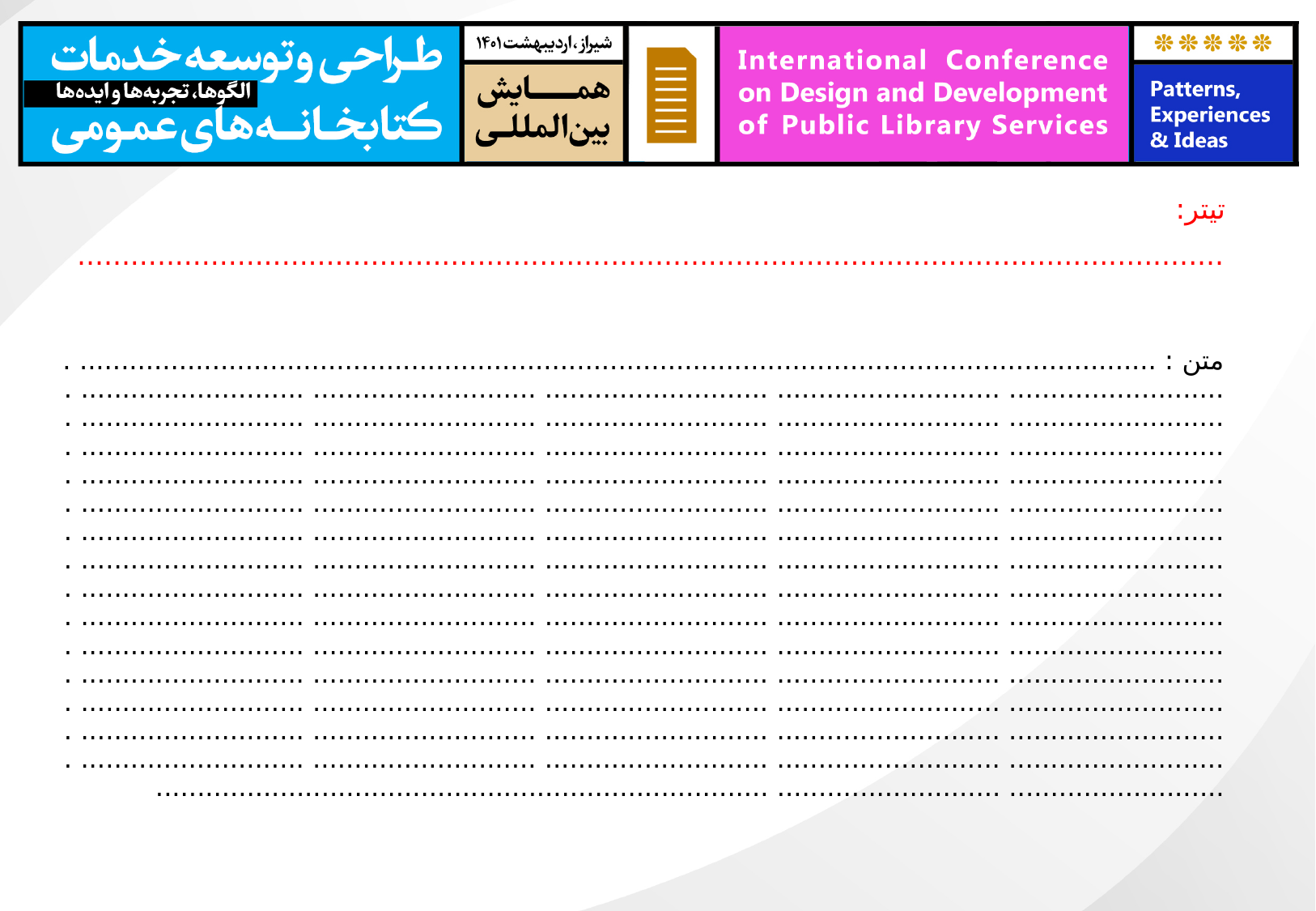

تیتر:
.................................................................................................................................
متن : .................................................................................................................................. ........................... ........................... ........................... ........................... ........................... ........................... ........................... ........................... ........................... ........................... ........................... ........................... ........................... ........................... ........................... ........................... ........................... ........................... ........................... ........................... ........................... ........................... ........................... ........................... ........................... ........................... ........................... ........................... ........................... ........................... ........................... ........................... ........................... ........................... ........................... ........................... ........................... ........................... ........................... ........................... ........................... ........................... ........................... ........................... ........................... ........................... ........................... ........................... ........................... ........................... ........................... ........................... ........................... ........................... ........................... ........................... ........................... ........................... ........................... ........................... ........................... ........................... ........................... ........................... ........................... ........................... ........................... ........................... ........................... ........................... ........................... ........................... ..........................................................................